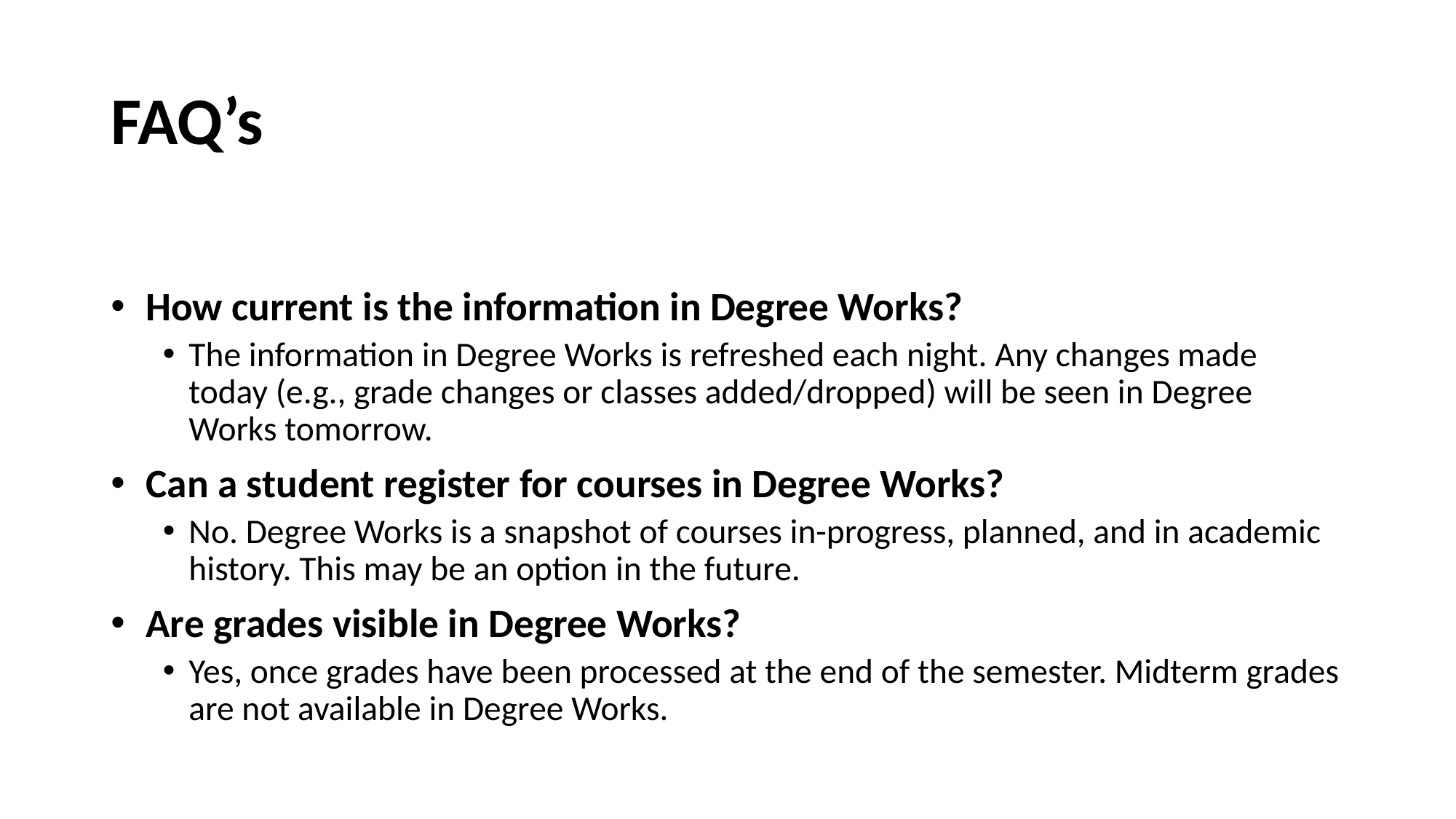

# FAQ’s

 How current is the information in Degree Works?
The information in Degree Works is refreshed each night. Any changes made today (e.g., grade changes or classes added/dropped) will be seen in Degree Works tomorrow.
 Can a student register for courses in Degree Works?
No. Degree Works is a snapshot of courses in-progress, planned, and in academic history. This may be an option in the future.
 Are grades visible in Degree Works?
Yes, once grades have been processed at the end of the semester. Midterm grades are not available in Degree Works.